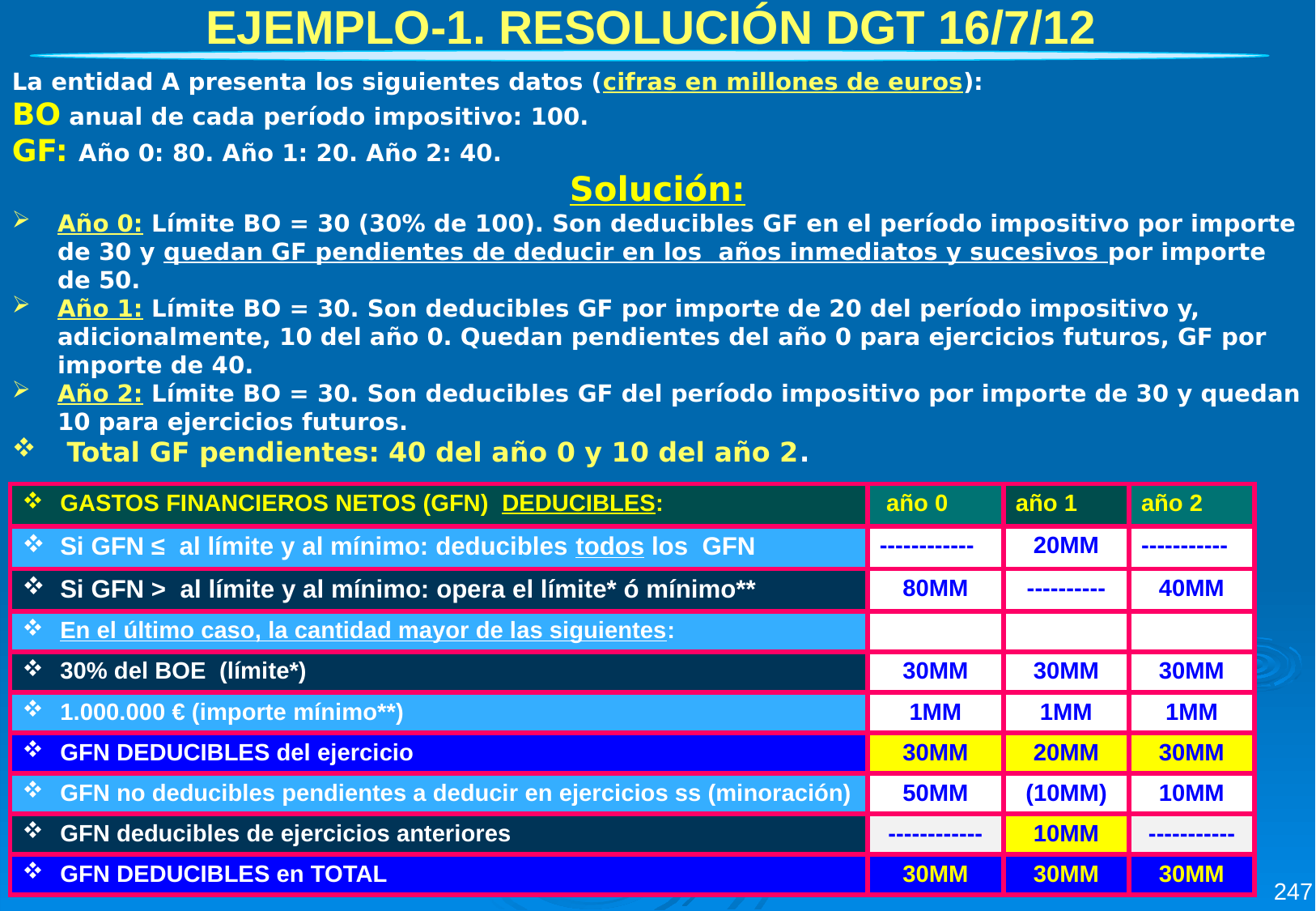

EJEMPLO-1. RESOLUCIÓN DGT 16/7/12

La entidad A presenta los siguientes datos (cifras en millones de euros):
BO anual de cada período impositivo: 100.
GF: Año 0: 80. Año 1: 20. Año 2: 40.
Solución:
Año 0: Límite BO = 30 (30% de 100). Son deducibles GF en el período impositivo por importe de 30 y quedan GF pendientes de deducir en los  años inmediatos y sucesivos por importe de 50.
Año 1: Límite BO = 30. Son deducibles GF por importe de 20 del período impositivo y, adicionalmente, 10 del año 0. Quedan pendientes del año 0 para ejercicios futuros, GF por importe de 40.
Año 2: Límite BO = 30. Son deducibles GF del período impositivo por importe de 30 y quedan 10 para ejercicios futuros.
 Total GF pendientes: 40 del año 0 y 10 del año 2.
| GASTOS FINANCIEROS NETOS (GFN) DEDUCIBLES: | año 0 | año 1 | año 2 |
| --- | --- | --- | --- |
| Si GFN ≤ al límite y al mínimo: deducibles todos los GFN | ------------ | 20MM | ----------- |
| Si GFN > al límite y al mínimo: opera el límite\* ó mínimo\*\* | 80MM | ---------- | 40MM |
| En el último caso, la cantidad mayor de las siguientes: |  |  |  |
| 30% del BOE (límite\*) | 30MM | 30MM | 30MM |
| 1.000.000 € (importe mínimo\*\*) | 1MM | 1MM | 1MM |
| GFN DEDUCIBLES del ejercicio | 30MM | 20MM | 30MM |
| GFN no deducibles pendientes a deducir en ejercicios ss (minoración) | 50MM | (10MM) | 10MM |
| GFN deducibles de ejercicios anteriores | ------------ | 10MM | ----------- |
| GFN DEDUCIBLES en TOTAL | 30MM | 30MM | 30MM |
247